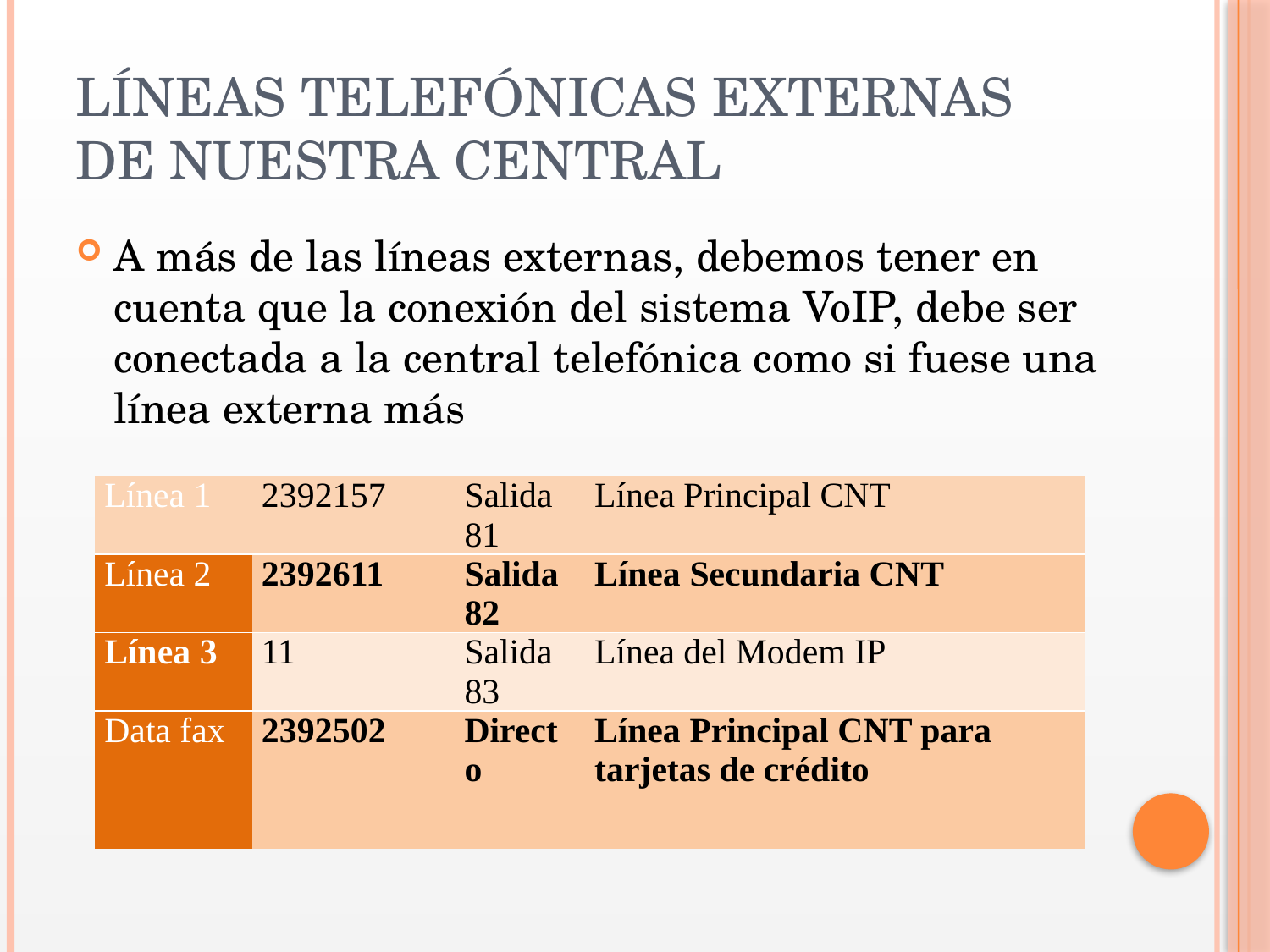

# Líneas telefónicas externas de nuestra central
A más de las líneas externas, debemos tener en cuenta que la conexión del sistema VoIP, debe ser conectada a la central telefónica como si fuese una línea externa más
| Línea 1 | 2392157 | Salida 81 | Línea Principal CNT |
| --- | --- | --- | --- |
| Línea 2 | 2392611 | Salida 82 | Línea Secundaria CNT |
| Línea 3 | 11 | Salida 83 | Línea del Modem IP |
| Data fax | 2392502 | Directo | Línea Principal CNT para tarjetas de crédito |